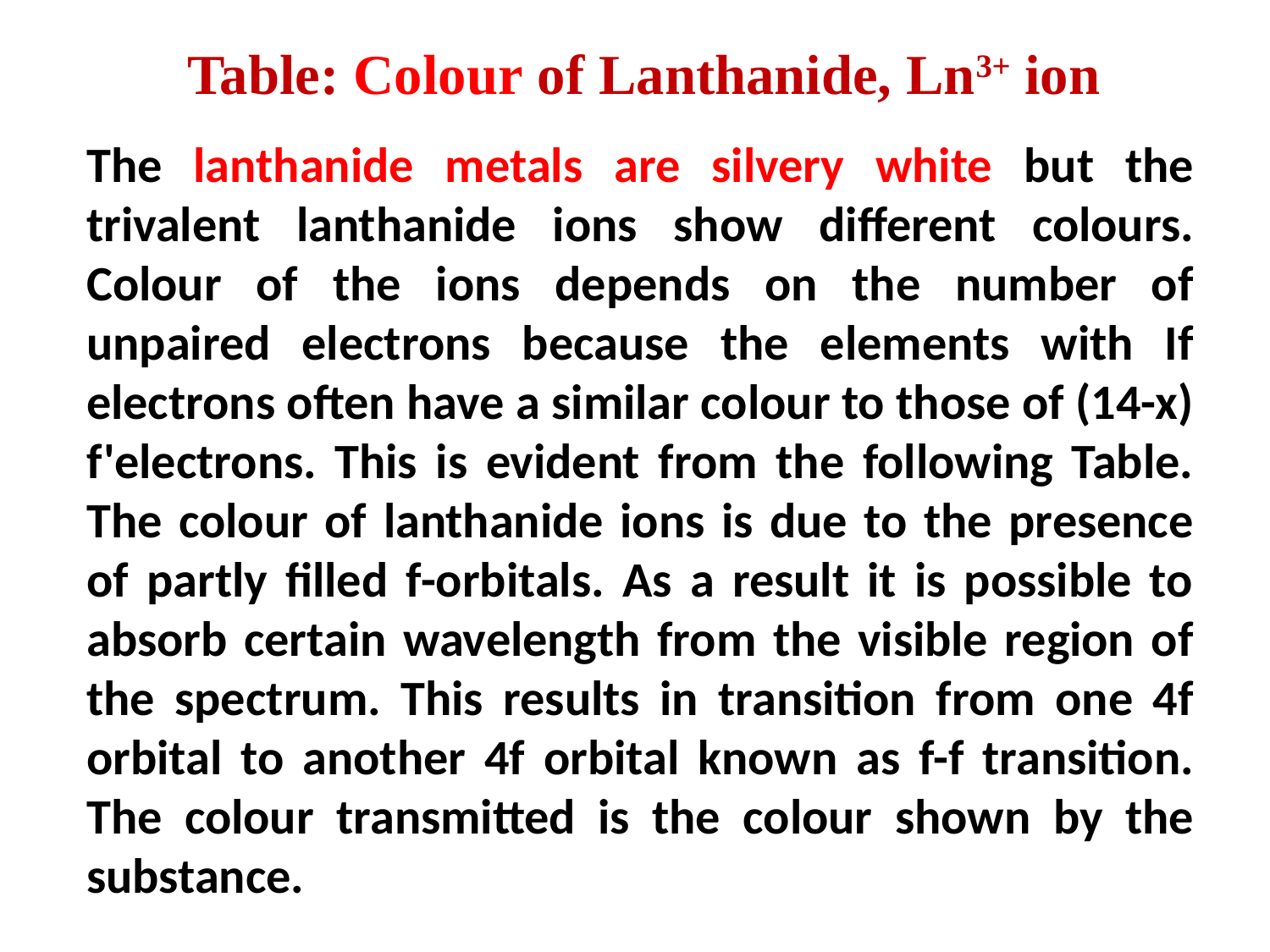

Table: Colour of Lanthanide, Ln3+ ion
The lanthanide metals are silvery white but the trivalent lanthanide ions show different colours. Colour of the ions depends on the number of unpaired electrons because the elements with If electrons often have a similar colour to those of (14-x) f'electrons. This is evident from the following Table. The colour of lanthanide ions is due to the presence of partly filled f-orbitals. As a result it is possible to absorb certain wavelength from the visible region of the spectrum. This results in transition from one 4f orbital to another 4f orbital known as f-f transition. The colour transmitted is the colour shown by the substance.